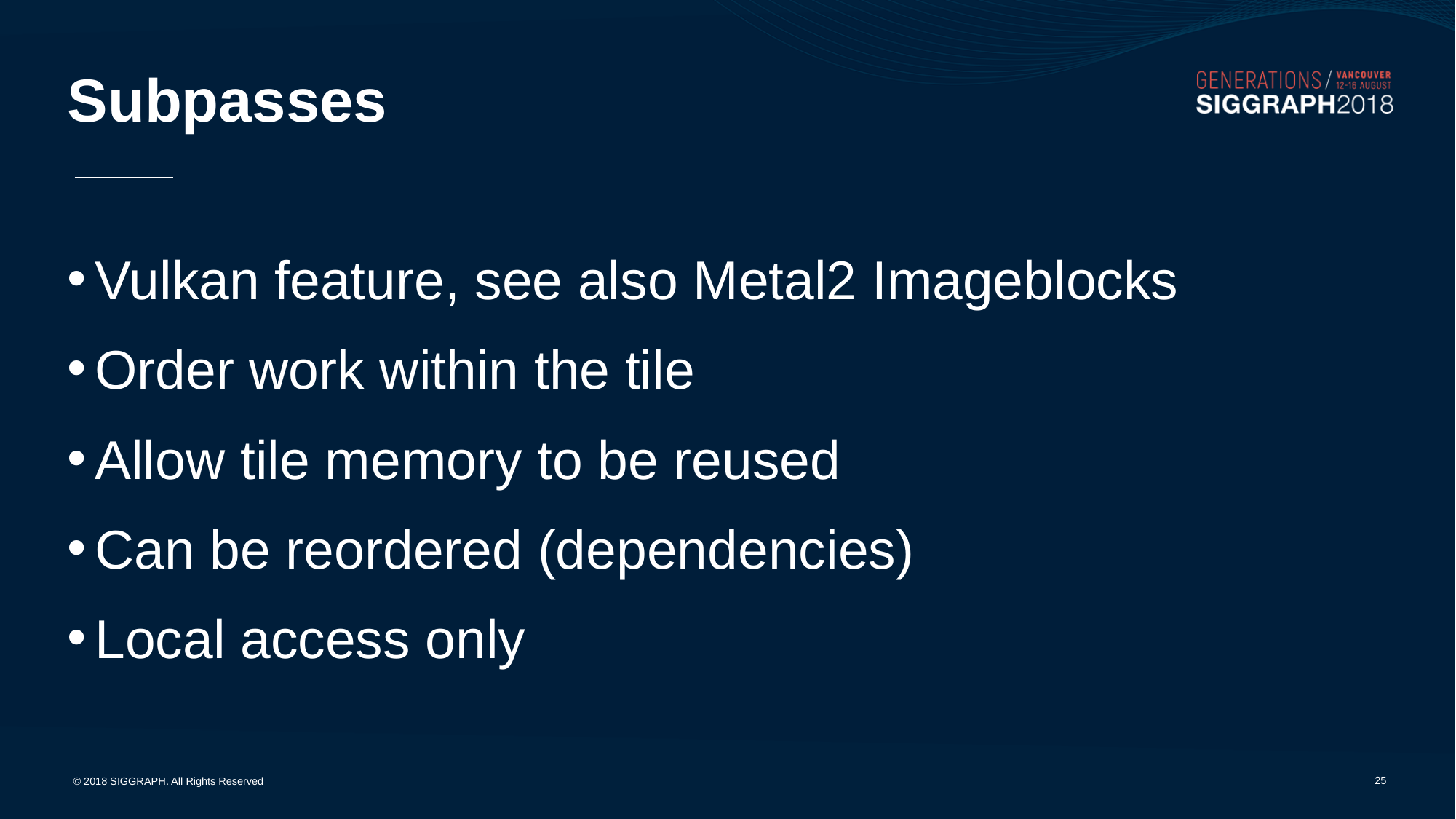

# Subpasses
Vulkan feature, see also Metal2 Imageblocks
Order work within the tile
Allow tile memory to be reused
Can be reordered (dependencies)
Local access only
25
© 2018 SIGGRAPH. All Rights Reserved